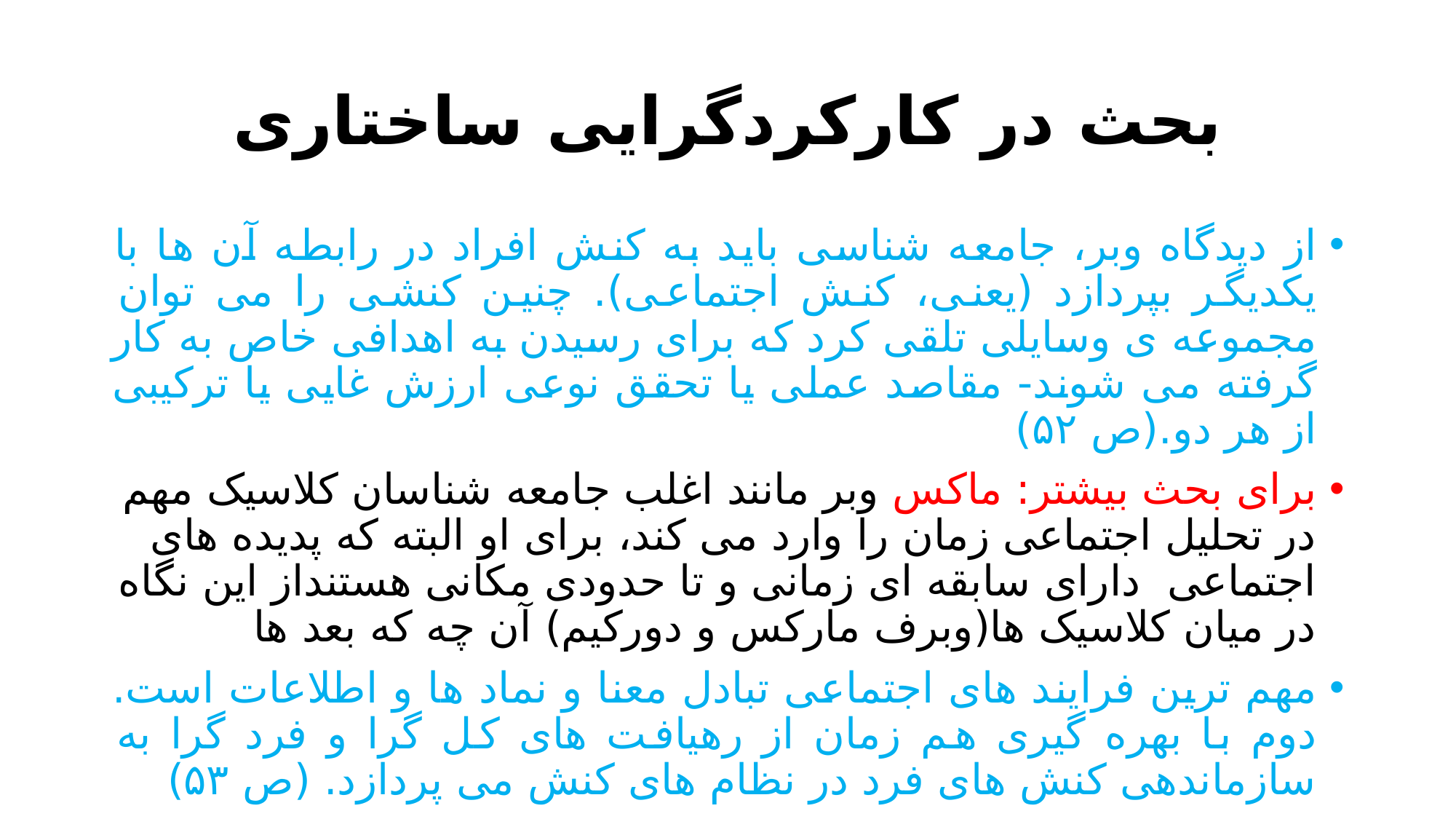

# بحث در کارکردگرایی ساختاری
از دیدگاه وبر، جامعه شناسی باید به کنش افراد در رابطه آن ها با یکدیگر بپردازد (یعنی، کنش اجتماعی). چنین کنشی را می توان مجموعه ی وسایلی تلقی کرد که برای رسیدن به اهدافی خاص به کار گرفته می شوند- مقاصد عملی یا تحقق نوعی ارزش غایی یا ترکیبی از هر دو.(ص ۵۲)
برای بحث بیشتر: ماکس وبر مانند اغلب جامعه شناسان کلاسیک مهم در تحلیل اجتماعی زمان را وارد می کند، برای او البته که پدیده های اجتماعی  دارای سابقه ای زمانی و تا حدودی مکانی هستنداز این نگاه در میان کلاسیک ها(وبرف مارکس و دورکیم) آن چه که بعد ها
مهم ترین فرایند های اجتماعی تبادل معنا و نماد ها و اطلاعات است. دوم با بهره گیری هم زمان از رهیافت های کل گرا و فرد گرا به سازماندهی کنش های فرد در نظام های کنش می پردازد. (ص ۵۳)